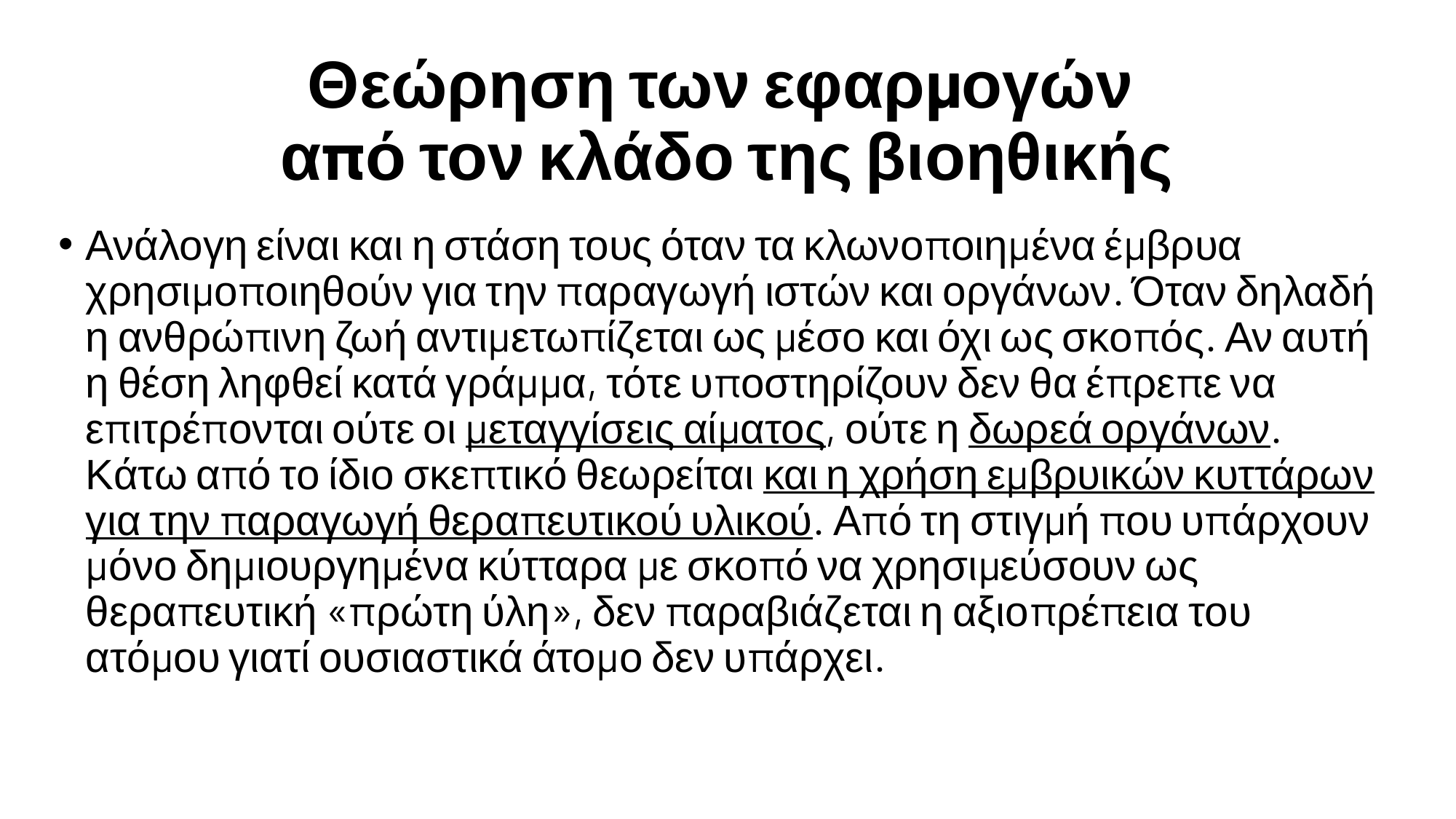

# Θεώρηση των εφαρμογών από τον κλάδο της βιοηθικής
Ανάλογη είναι και η στάση τους όταν τα κλωνοποιημένα έμβρυα χρησιμοποιηθούν για την παραγωγή ιστών και οργάνων. Όταν δηλαδή η ανθρώπινη ζωή αντιμετωπίζεται ως μέσο και όχι ως σκοπός. Αν αυτή η θέση ληφθεί κατά γράμμα, τότε υποστηρίζουν δεν θα έπρεπε να επιτρέπονται ούτε οι μεταγγίσεις αίματος, ούτε η δωρεά οργάνων. Κάτω από το ίδιο σκεπτικό θεωρείται και η χρήση εμβρυικών κυττάρων για την παραγωγή θεραπευτικού υλικού. Από τη στιγμή που υπάρχουν μόνο δημιουργημένα κύτταρα με σκοπό να χρησιμεύσουν ως θεραπευτική «πρώτη ύλη», δεν παραβιάζεται η αξιοπρέπεια του ατόμου γιατί ουσιαστικά άτομο δεν υπάρχει.